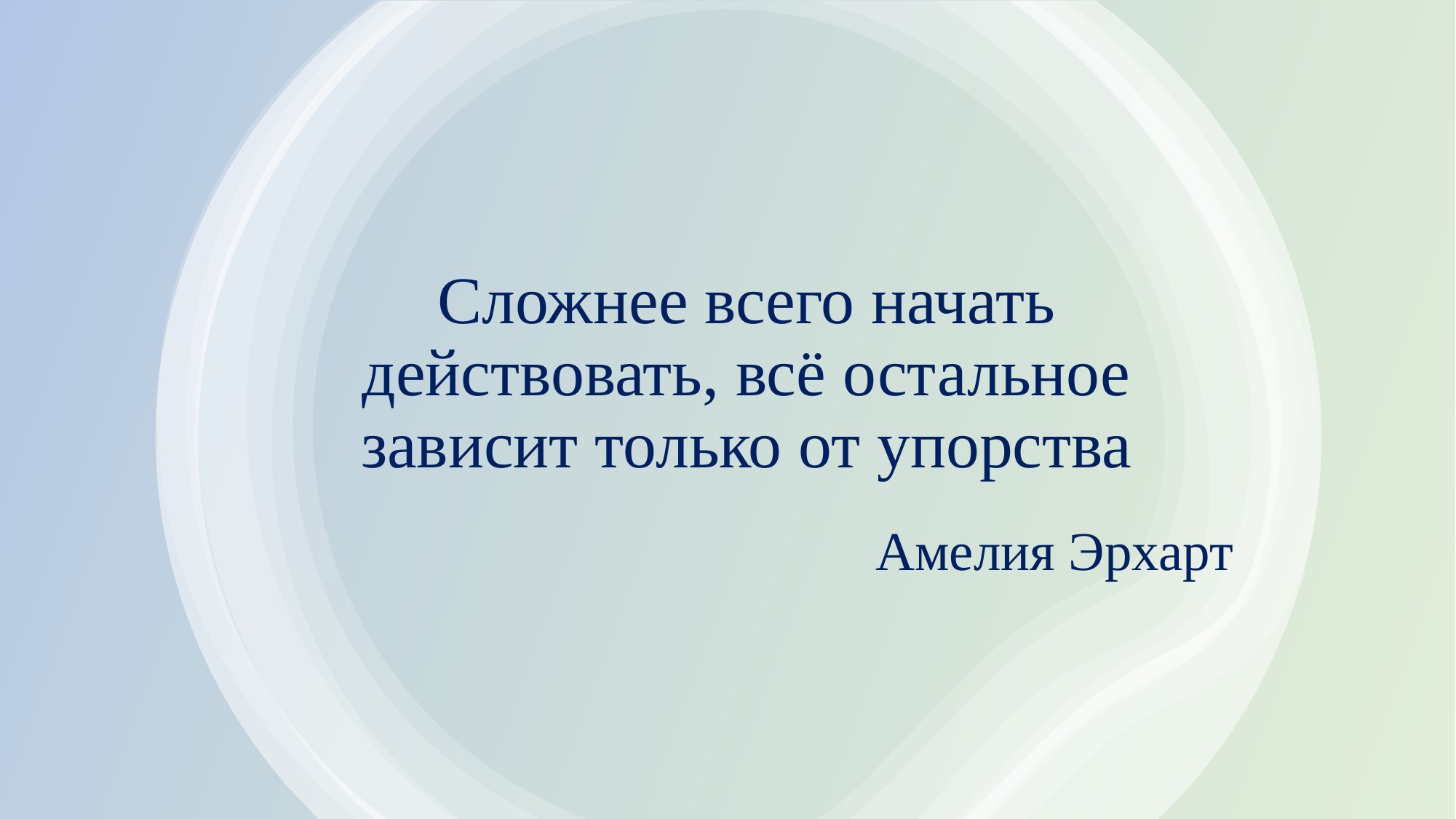

Сложнее всего начать действовать, всё остальное зависит только от упорства

Амелия Эрхарт